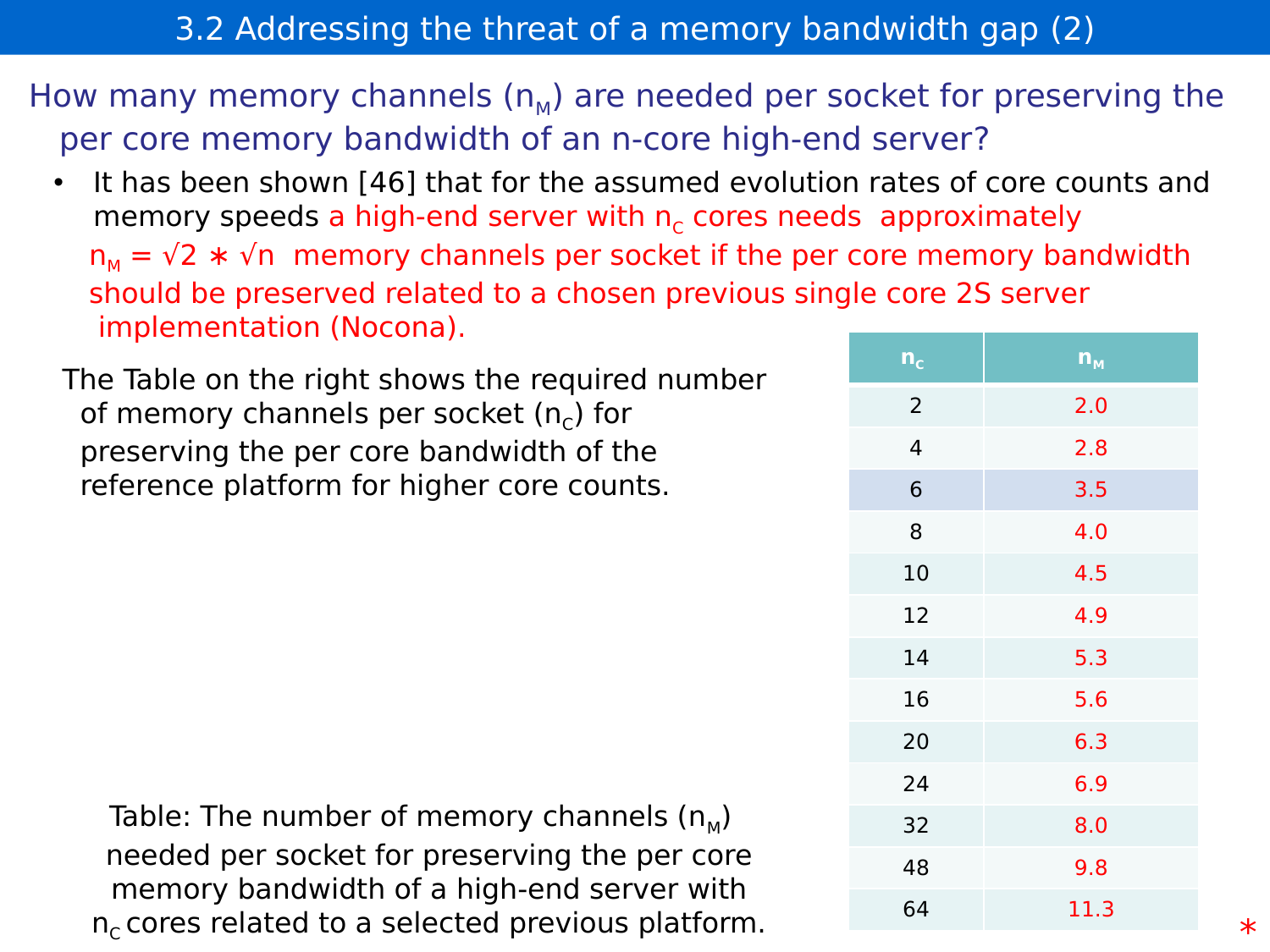

# 3.2 Addressing the threat of a memory bandwidth gap (2)
How many memory channels (nM) are needed per socket for preserving the
   per core memory bandwidth of an n-core high-end server?
It has been shown [46] that for the assumed evolution rates of core counts and memory speeds a high-end server with nC cores needs  approximately
    nM = √2 ∗ √n  memory channels per socket if the per core memory bandwidth
    should be preserved related to a chosen previous single core 2S server
     implementation (Nocona).
| nC | nM |
| --- | --- |
| 2 | 2.0 |
| 4 | 2.8 |
| 6 | 3.5 |
| 8 | 4.0 |
| 10 | 4.5 |
| 12 | 4.9 |
| 14 | 5.3 |
| 16 | 5.6 |
| 20 | 6.3 |
| 24 | 6.9 |
| 32 | 8.0 |
| 48 | 9.8 |
| 64 | 11.3 |
The Table on the right shows the required number
  of memory channels per socket (nC) for
  preserving the per core bandwidth of the
  reference platform for higher core counts.
Table: The number of memory channels (nM)
 needed per socket for preserving the per core
 memory bandwidth of a high-end server with
 nC cores related to a selected previous platform.
*